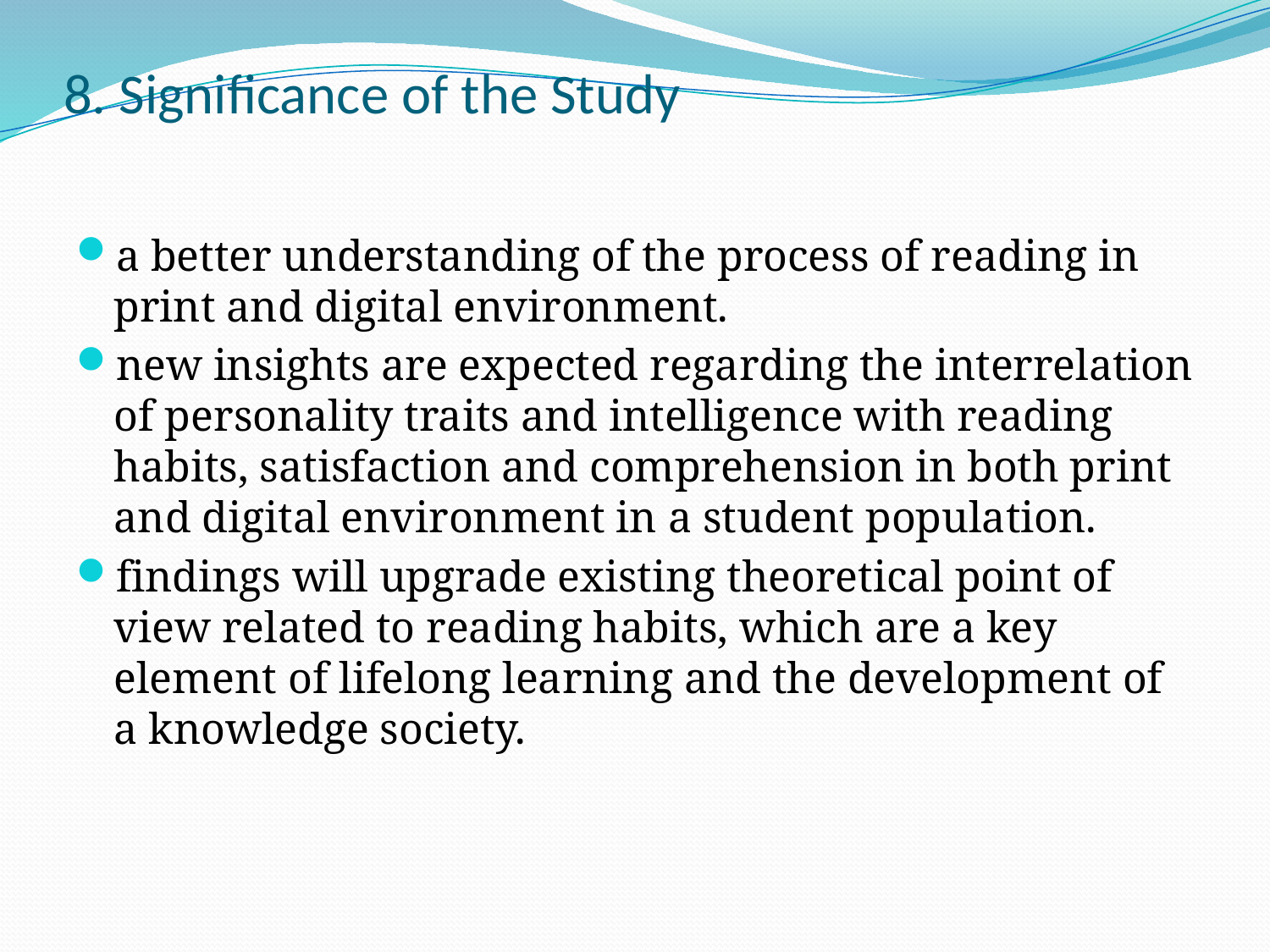

# 8. Significance of the Study
a better understanding of the process of reading in print and digital environment.
new insights are expected regarding the interrelation of personality traits and intelligence with reading habits, satisfaction and comprehension in both print and digital environment in a student population.
findings will upgrade existing theoretical point of view related to reading habits, which are a key element of lifelong learning and the development of a knowledge society.